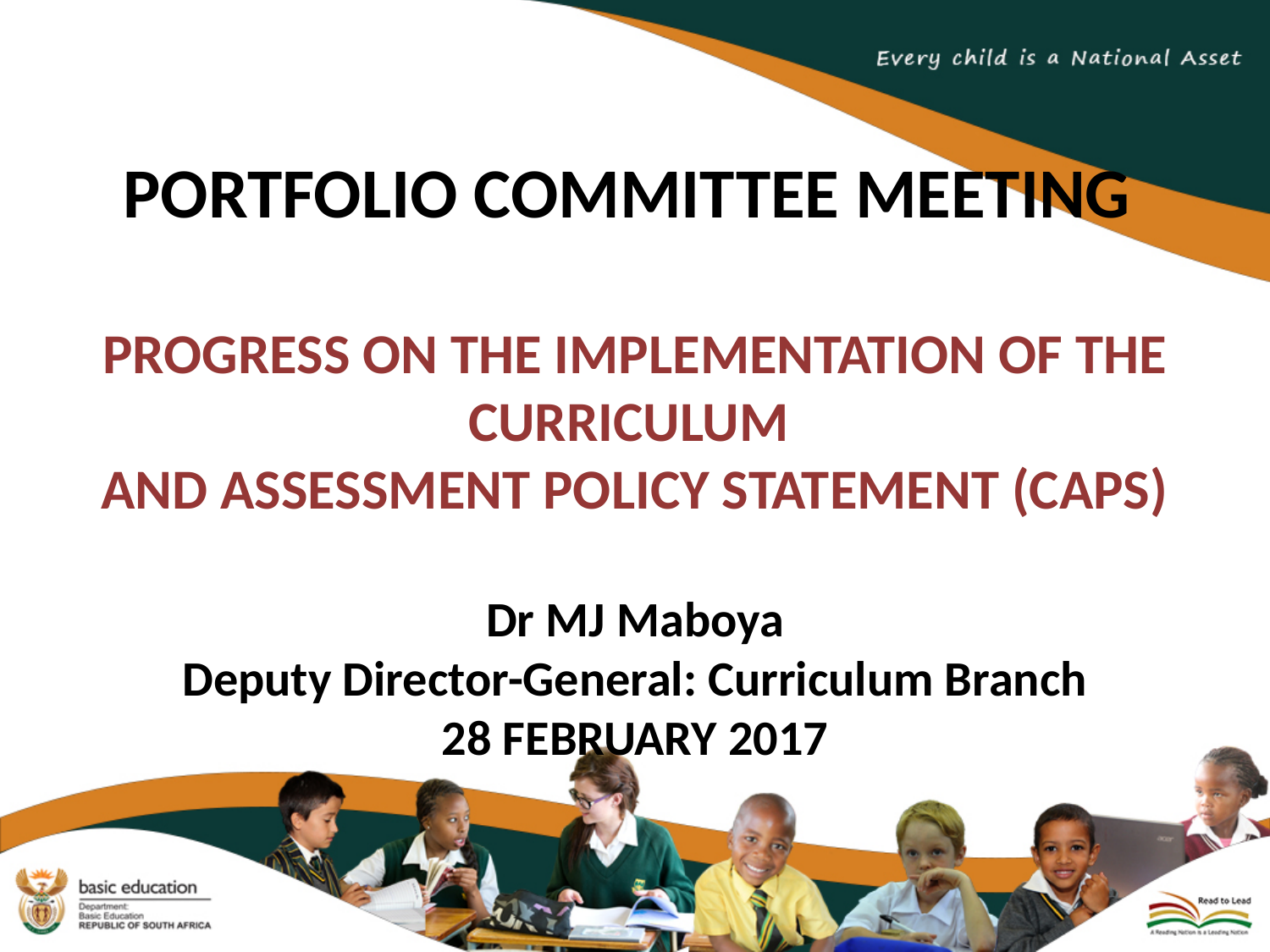

# PORTFOLIO COMMITTEE MEETING PROGRESS ON THE IMPLEMENTATION OF THE CURRICULUM AND ASSESSMENT POLICY STATEMENT (CAPS) Dr MJ Maboya Deputy Director-General: Curriculum Branch 28 FEBRUARY 2017